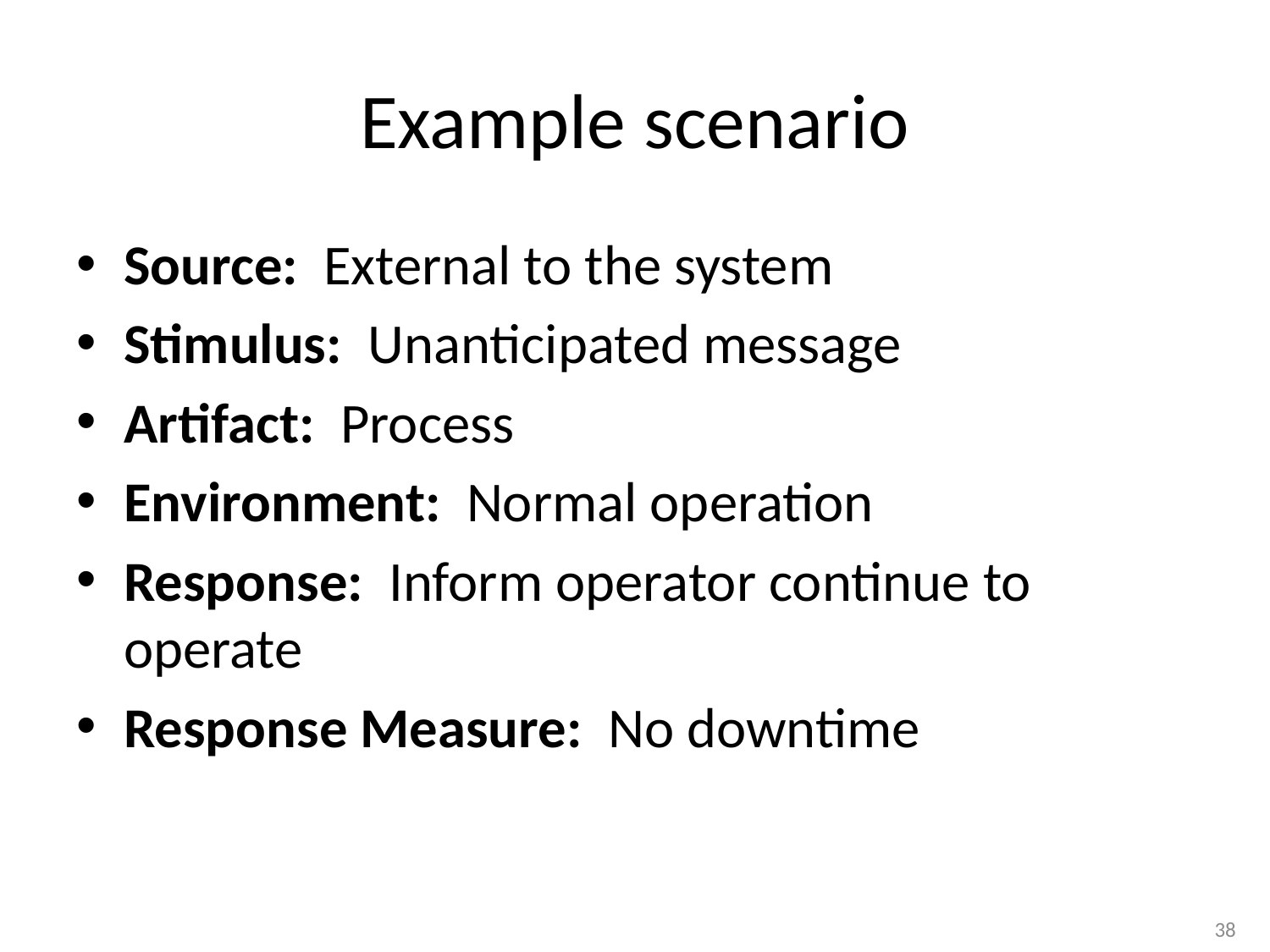

# Example scenario
Source:  External to the system
Stimulus:  Unanticipated message
Artifact:  Process
Environment:  Normal operation
Response:  Inform operator continue to operate
Response Measure:  No downtime